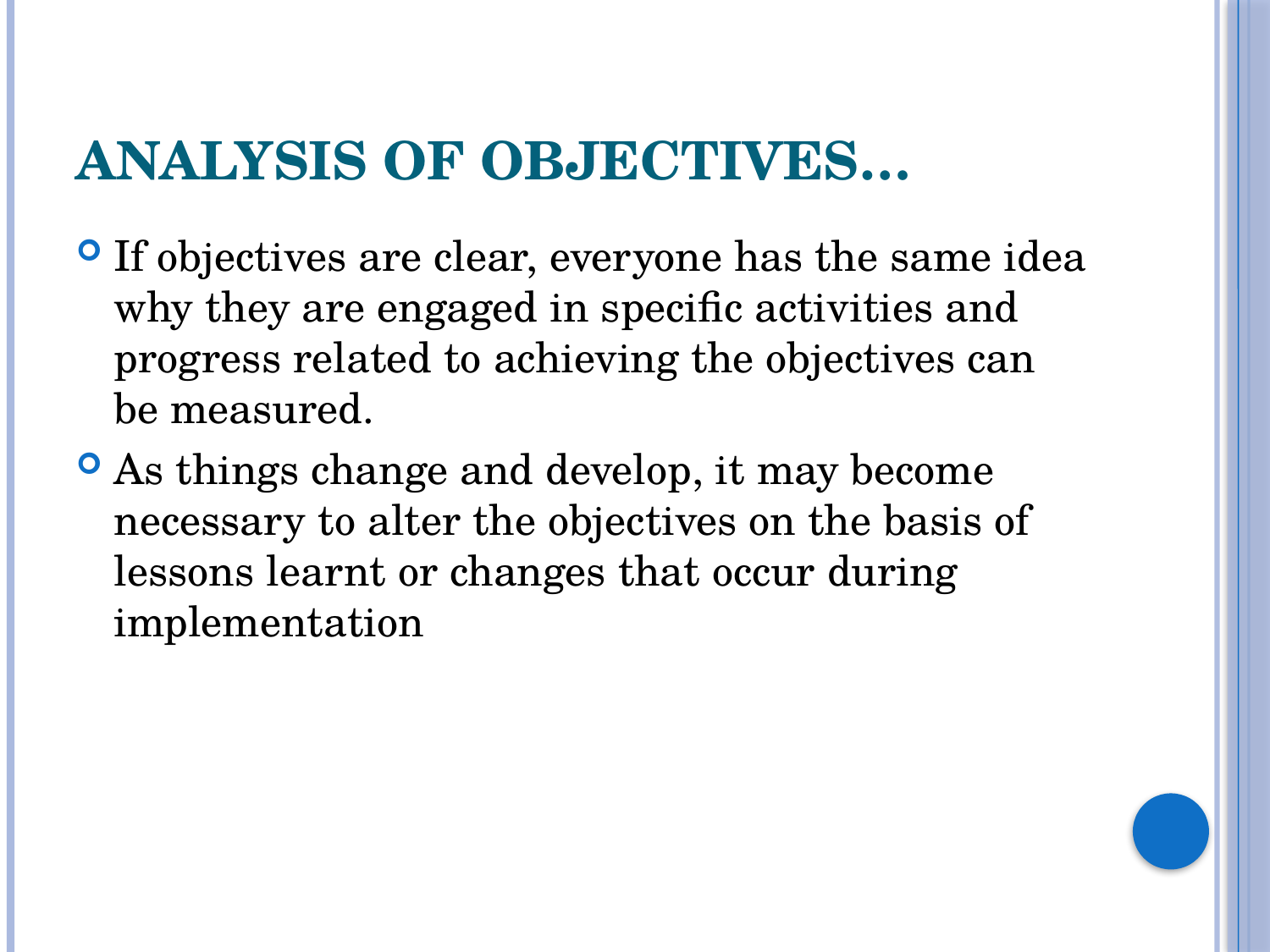

# Analysis of Objectives…
If objectives are clear, everyone has the same idea why they are engaged in specific activities and progress related to achieving the objectives can be measured.
As things change and develop, it may become necessary to alter the objectives on the basis of lessons learnt or changes that occur during implementation